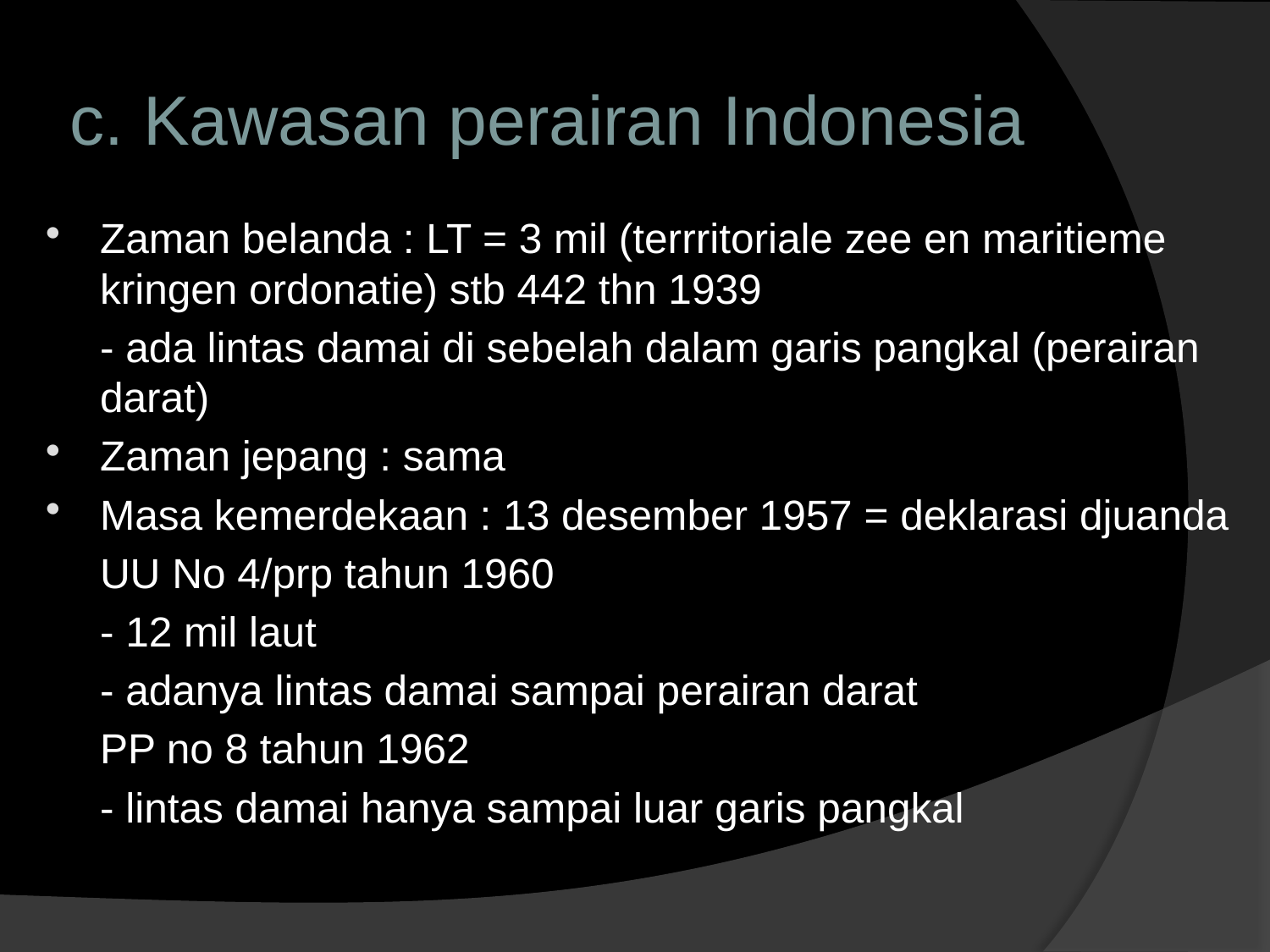

# c. Kawasan perairan Indonesia
Zaman belanda : LT = 3 mil (terrritoriale zee en maritieme kringen ordonatie) stb 442 thn 1939
	- ada lintas damai di sebelah dalam garis pangkal (perairan darat)
Zaman jepang : sama
Masa kemerdekaan : 13 desember 1957 = deklarasi djuanda
	UU No 4/prp tahun 1960
	- 12 mil laut
	- adanya lintas damai sampai perairan darat
	PP no 8 tahun 1962
	- lintas damai hanya sampai luar garis pangkal